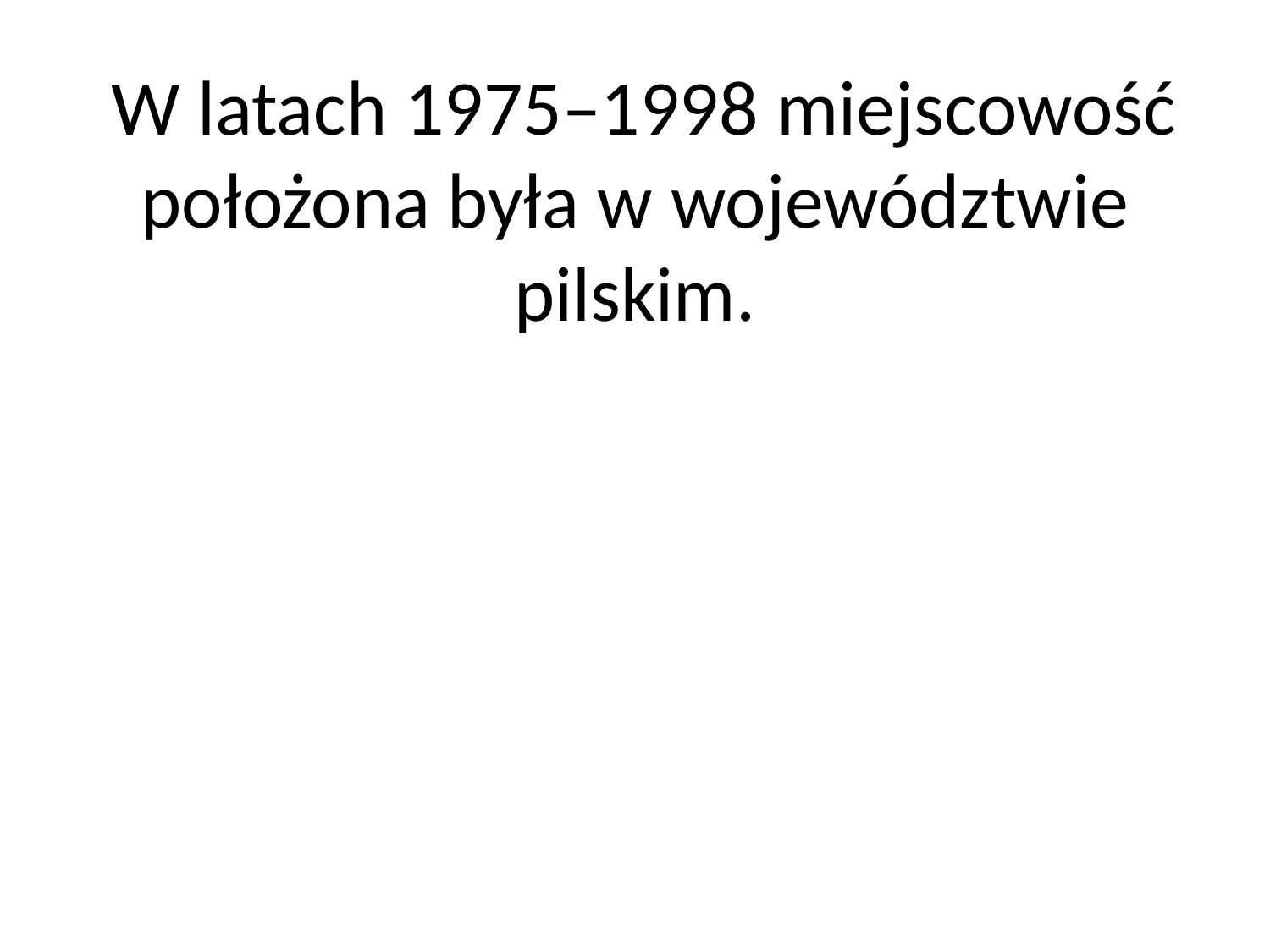

W latach 1975–1998 miejscowość położona była w województwie pilskim.